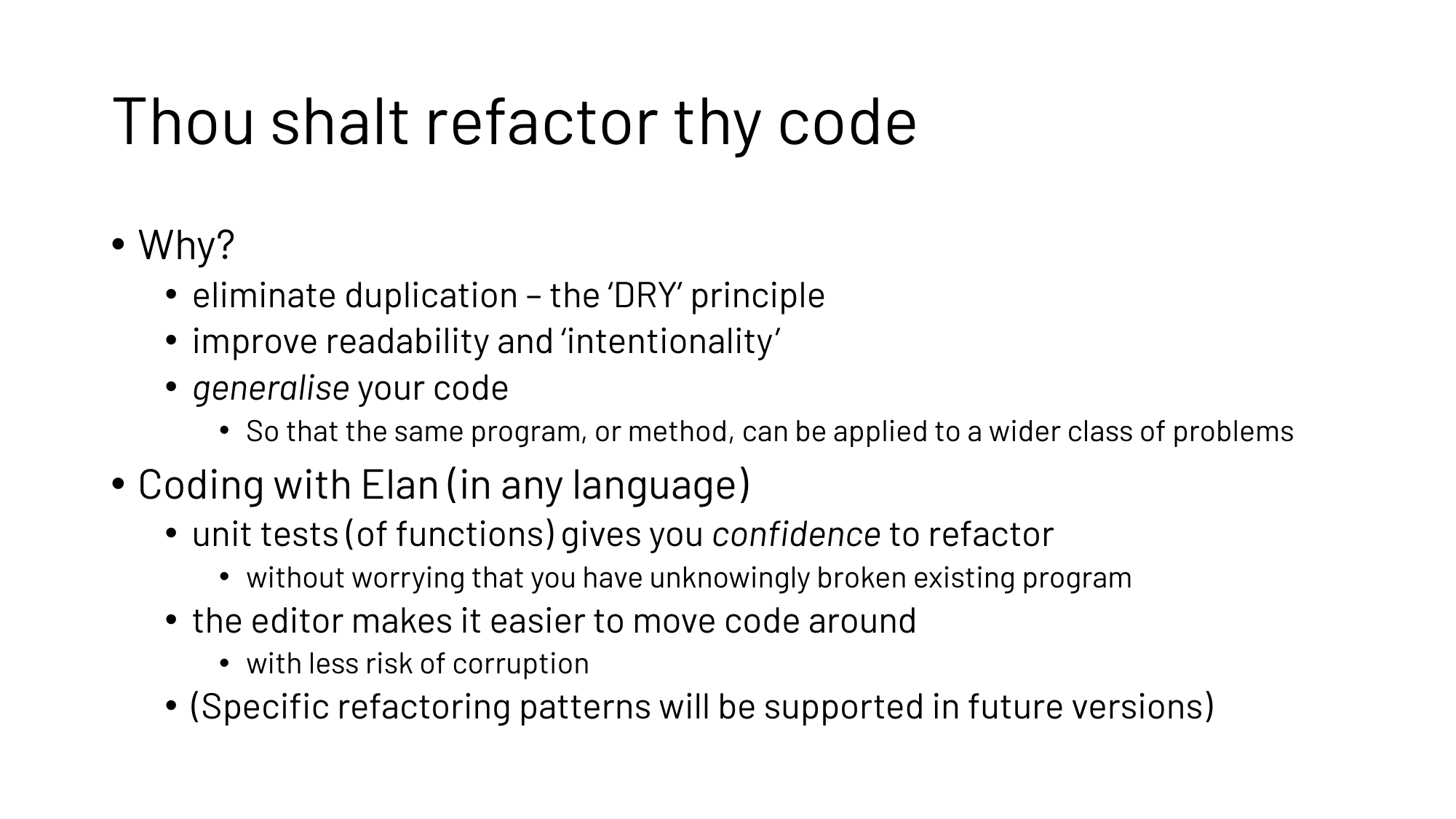

# Thou shalt refactor thy code
Why?
eliminate duplication – the ‘DRY’ principle
improve readability and ‘intentionality’
generalise your code
So that the same program, or method, can be applied to a wider class of problems
Coding with Elan (in any language)
unit tests (of functions) gives you confidence to refactor
without worrying that you have unknowingly broken existing program
the editor makes it easier to move code around
with less risk of corruption
(Specific refactoring patterns will be supported in future versions)